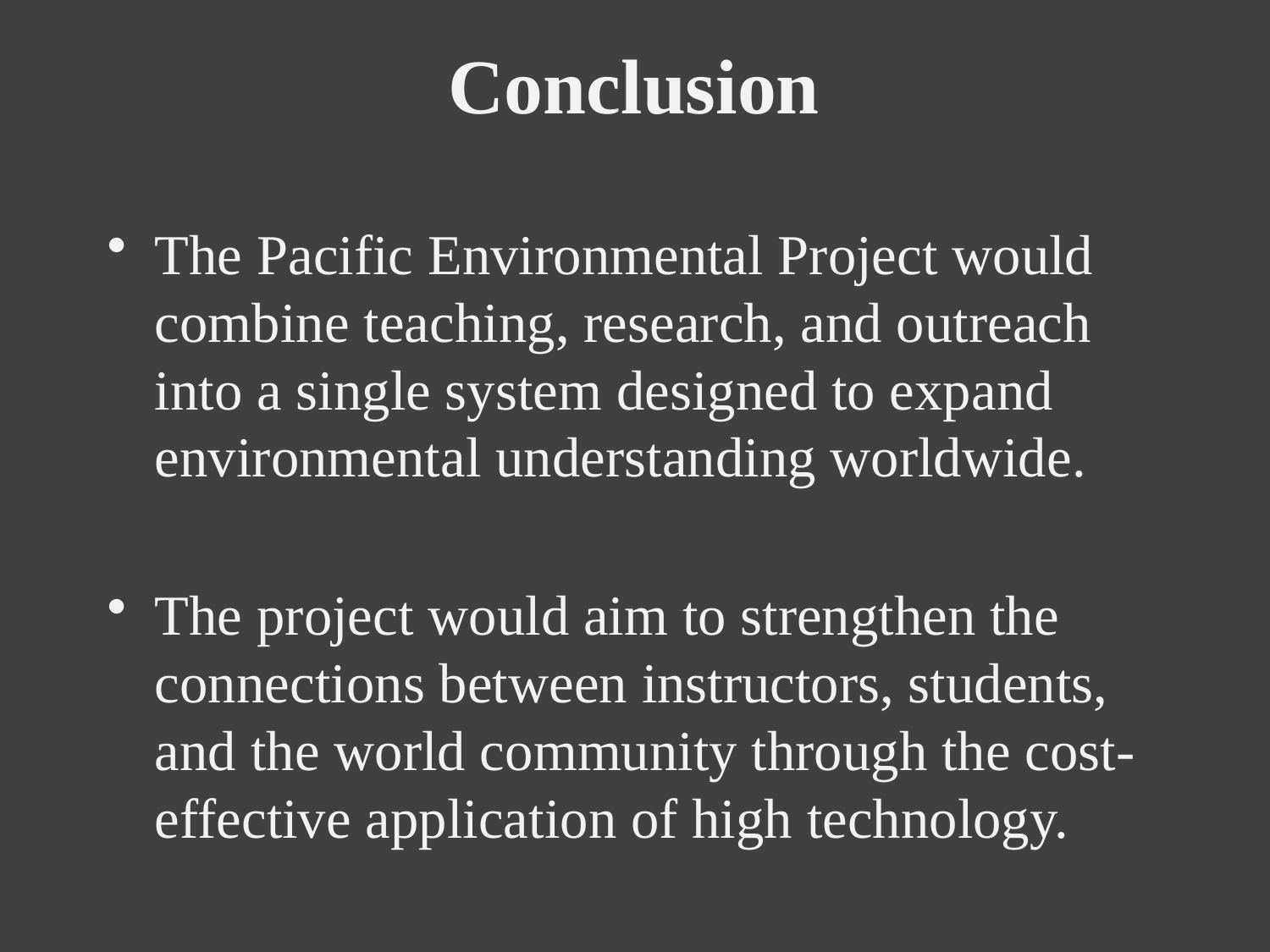

# Conclusion
The Pacific Environmental Project would combine teaching, research, and outreach into a single system designed to expand environmental understanding worldwide.

The project would aim to strengthen the connections between instructors, students, and the world community through the cost-effective application of high technology.